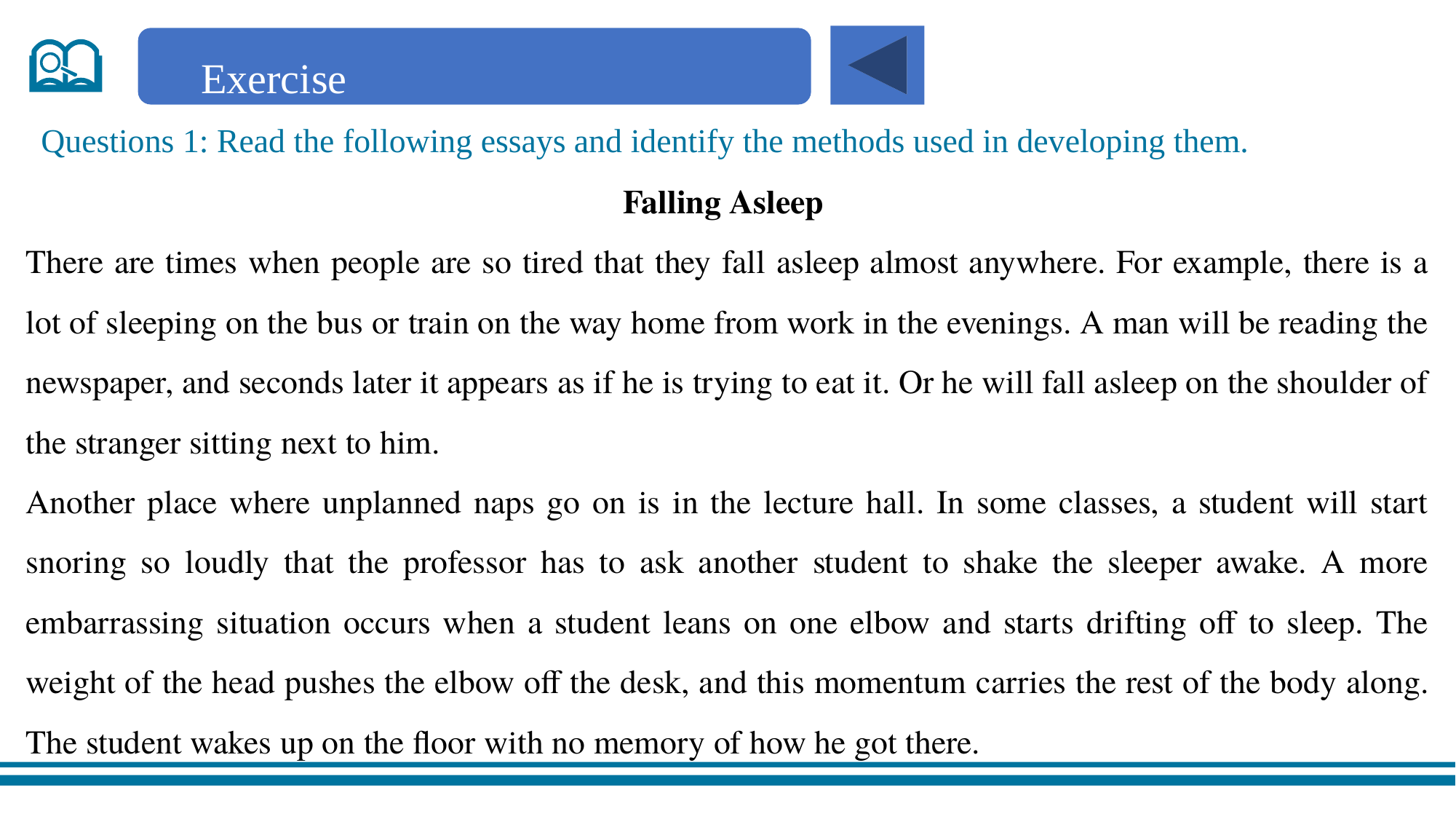

Exercise
Questions 1: Read the following essays and identify the methods used in developing them.
Falling Asleep
There are times when people are so tired that they fall asleep almost anywhere. For example, there is a lot of sleeping on the bus or train on the way home from work in the evenings. A man will be reading the newspaper, and seconds later it appears as if he is trying to eat it. Or he will fall asleep on the shoulder of the stranger sitting next to him.
Another place where unplanned naps go on is in the lecture hall. In some classes, a student will start snoring so loudly that the professor has to ask another student to shake the sleeper awake. A more embarrassing situation occurs when a student leans on one elbow and starts drifting off to sleep. The weight of the head pushes the elbow off the desk, and this momentum carries the rest of the body along. The student wakes up on the floor with no memory of how he got there.